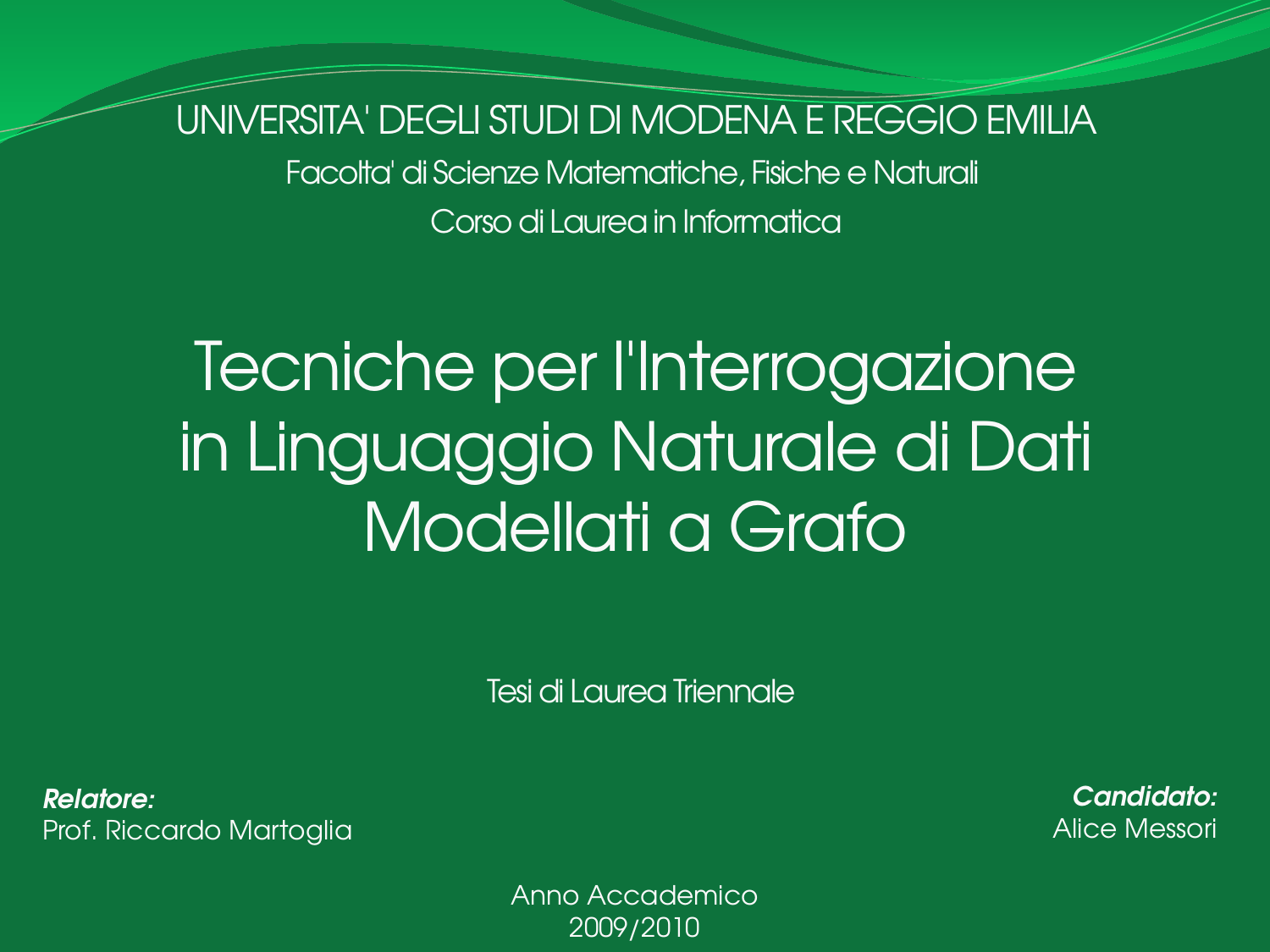

Universita' degli Studi di Modena e Reggio Emilia
Facolta' di Scienze Matematiche, Fisiche e Naturali
Corso di Laurea in Informatica
Tecniche per l'Interrogazione in Linguaggio Naturale di Dati Modellati a Grafo
Tesi di Laurea Triennale
Candidato:
Alice Messori
Relatore:
Prof. Riccardo Martoglia
Anno Accademico 2009/2010